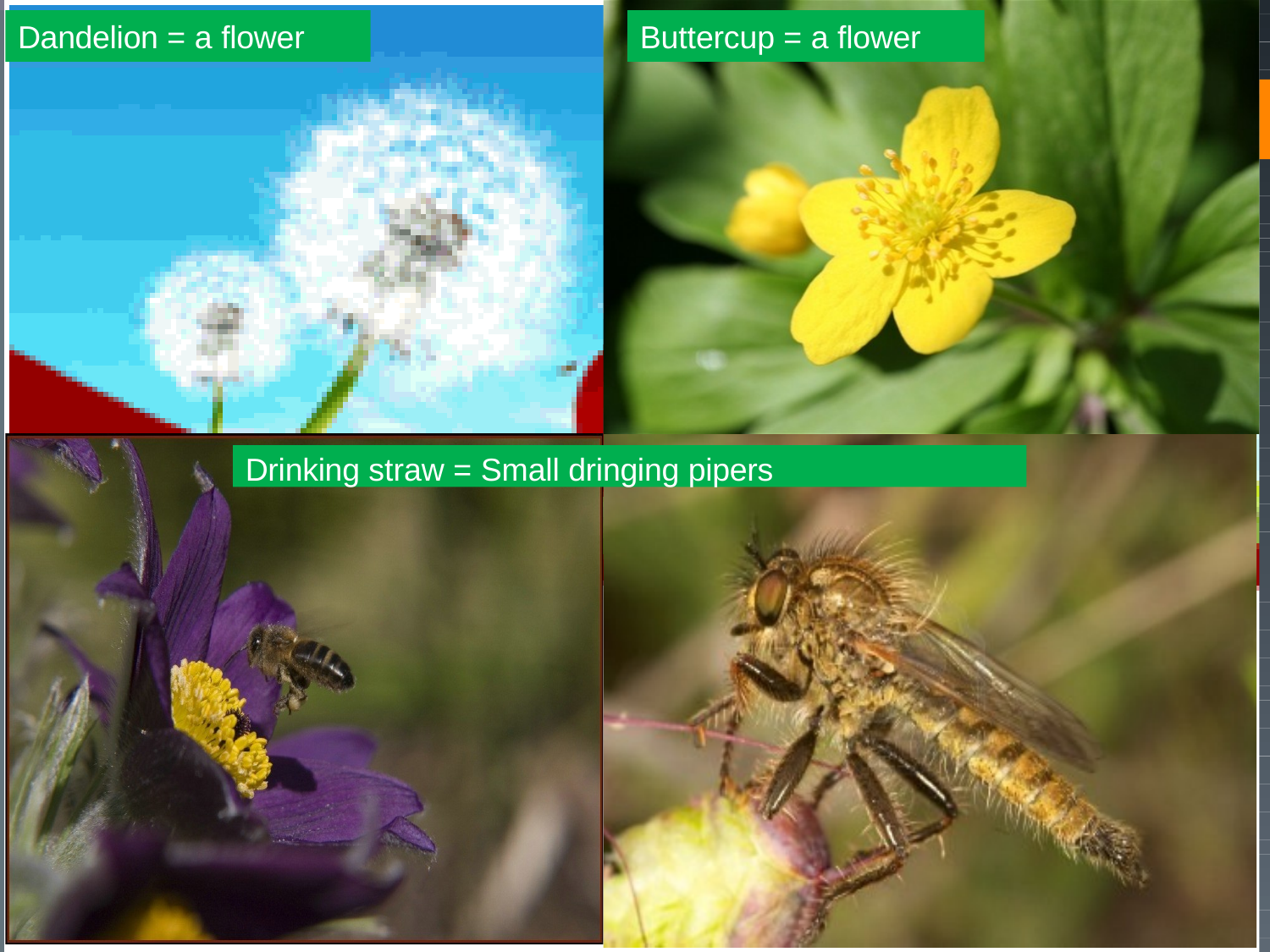

Dandelion = a flower
Buttercup = a flower

Drinking straw = Small dringing pipers